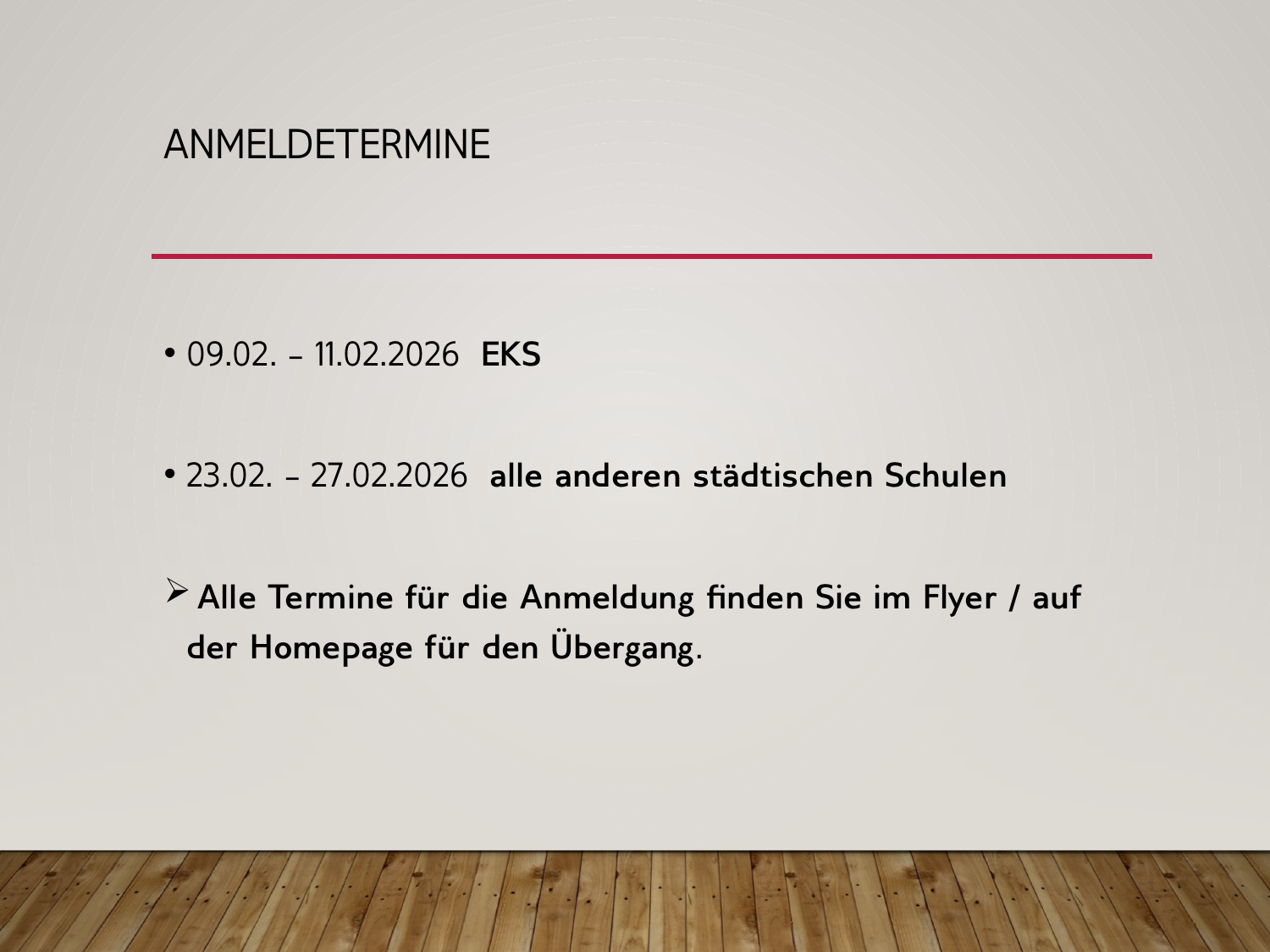

# Anmeldetermine

09.02. – 11.02.2026  EKS

23.02. – 27.02.2026  alle anderen städtischen Schulen

 Alle Termine für die Anmeldung finden Sie im Flyer / auf der Homepage für den Übergang.